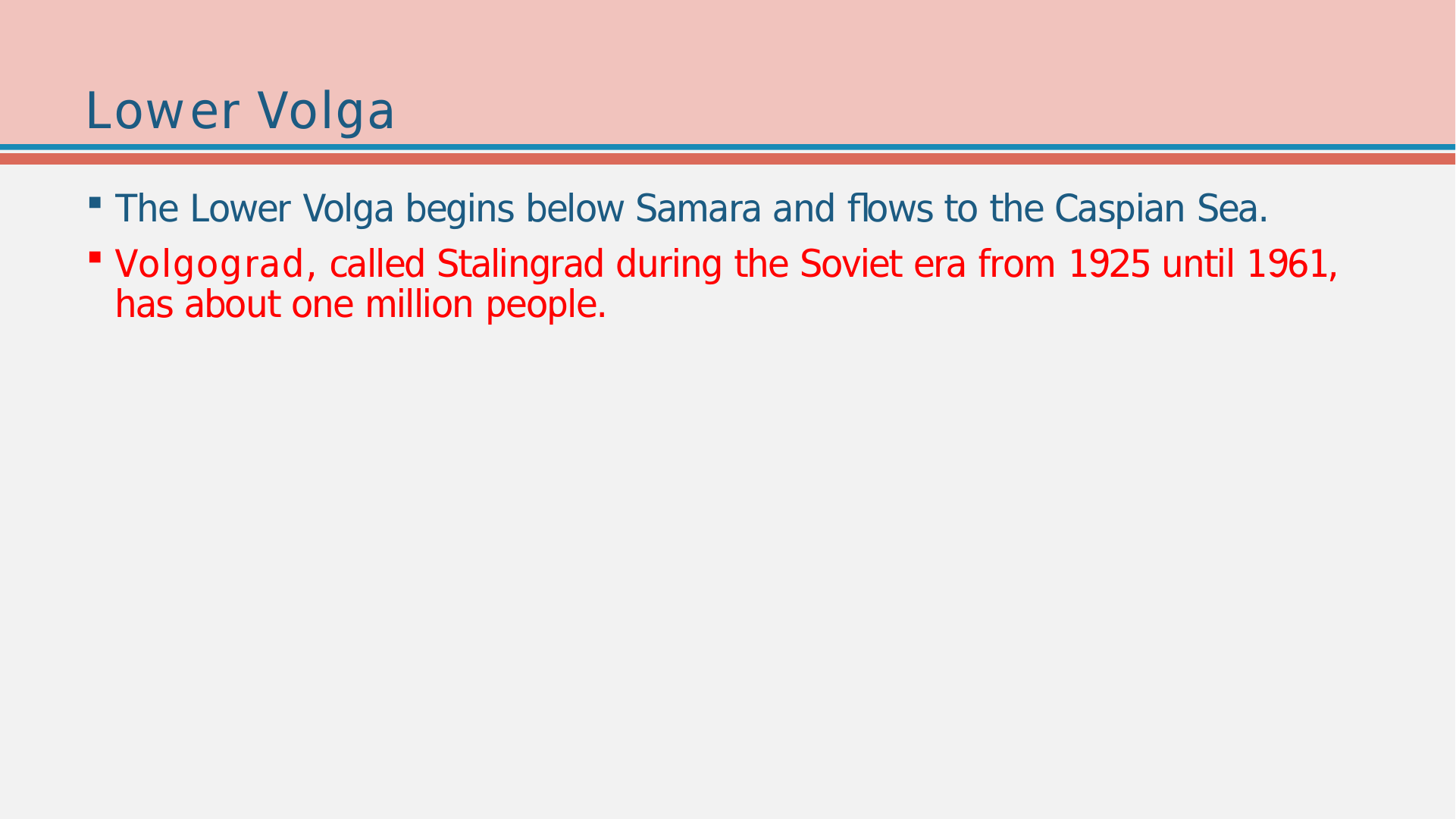

# Lower Volga
The Lower Volga begins below Samara and flows to the Caspian Sea.
Volgograd, called Stalingrad during the Soviet era from 1925 until 1961, has about one million people.